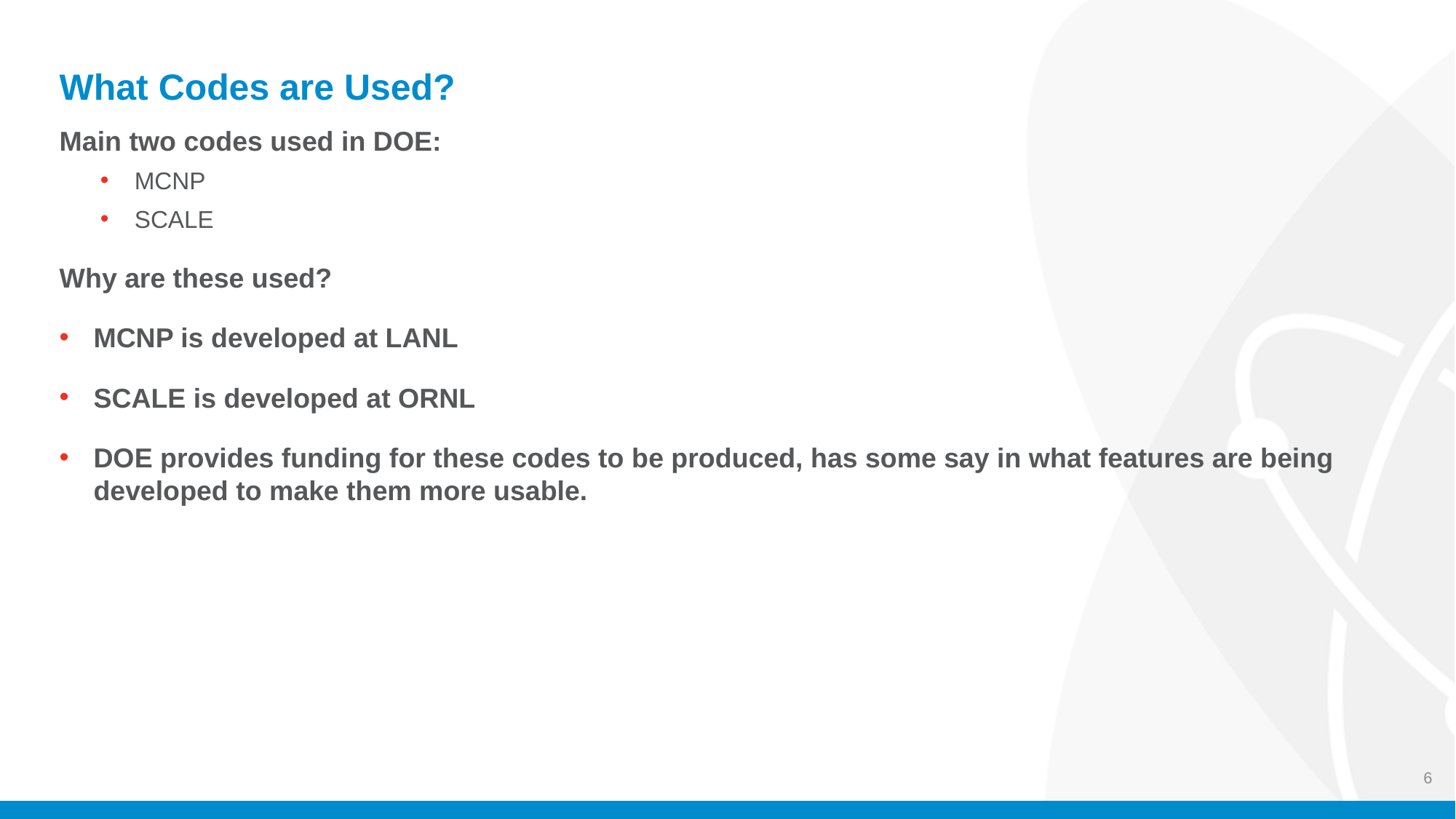

# What Codes are Used?
Main two codes used in DOE:
MCNP
SCALE
Why are these used?
MCNP is developed at LANL
SCALE is developed at ORNL
DOE provides funding for these codes to be produced, has some say in what features are being developed to make them more usable.
6